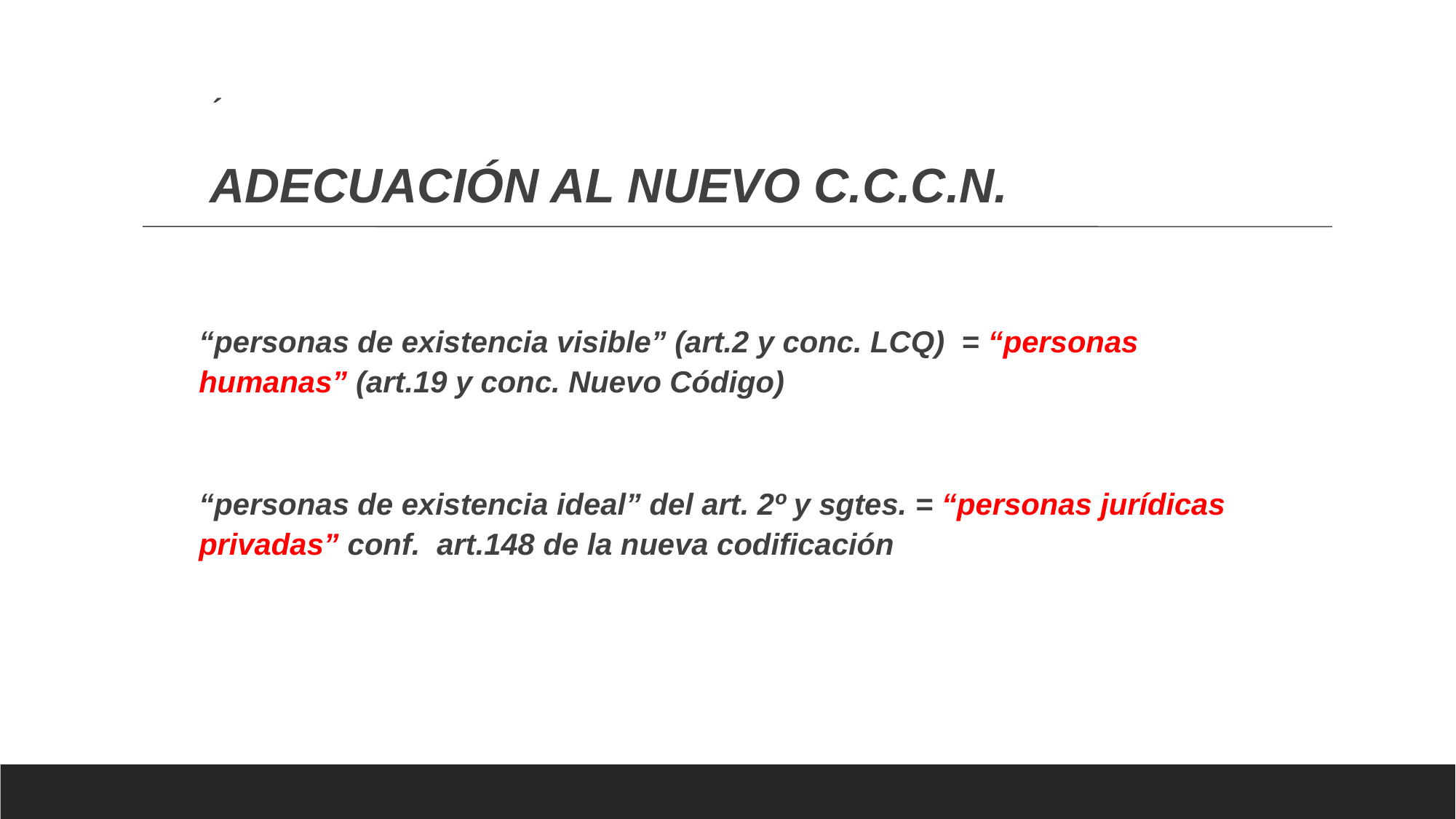

´
ADECUACIÓN AL NUEVO C.C.C.N.

“personas de existencia visible” (art.2 y conc. LCQ)  = “personas humanas” (art.19 y conc. Nuevo Código)

“personas de existencia ideal” del art. 2º y sgtes. = “personas jurídicas privadas” conf.  art.148 de la nueva codificación